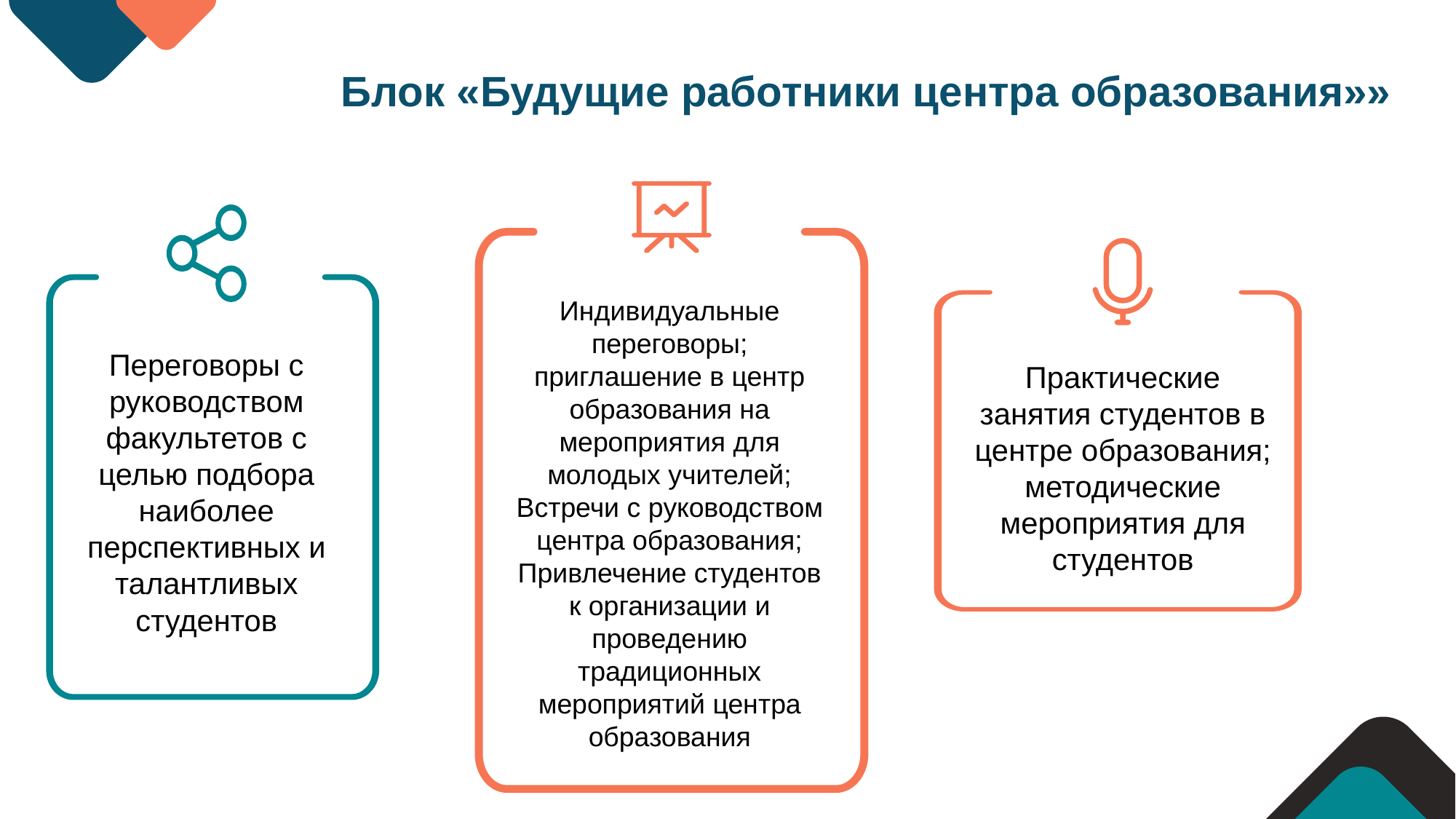

Блок «Будущие работники центра образования»»

Индивидуальные переговоры;
приглашение в центр образования на мероприятия для молодых учителей;
Встречи с руководством центра образования;
Привлечение студентов к организации и проведению традиционных мероприятий центра образования

Переговоры с руководством факультетов с целью подбора наиболее перспективных и талантливых студентов
Практические занятия студентов в центре образования; методические мероприятия для студентов